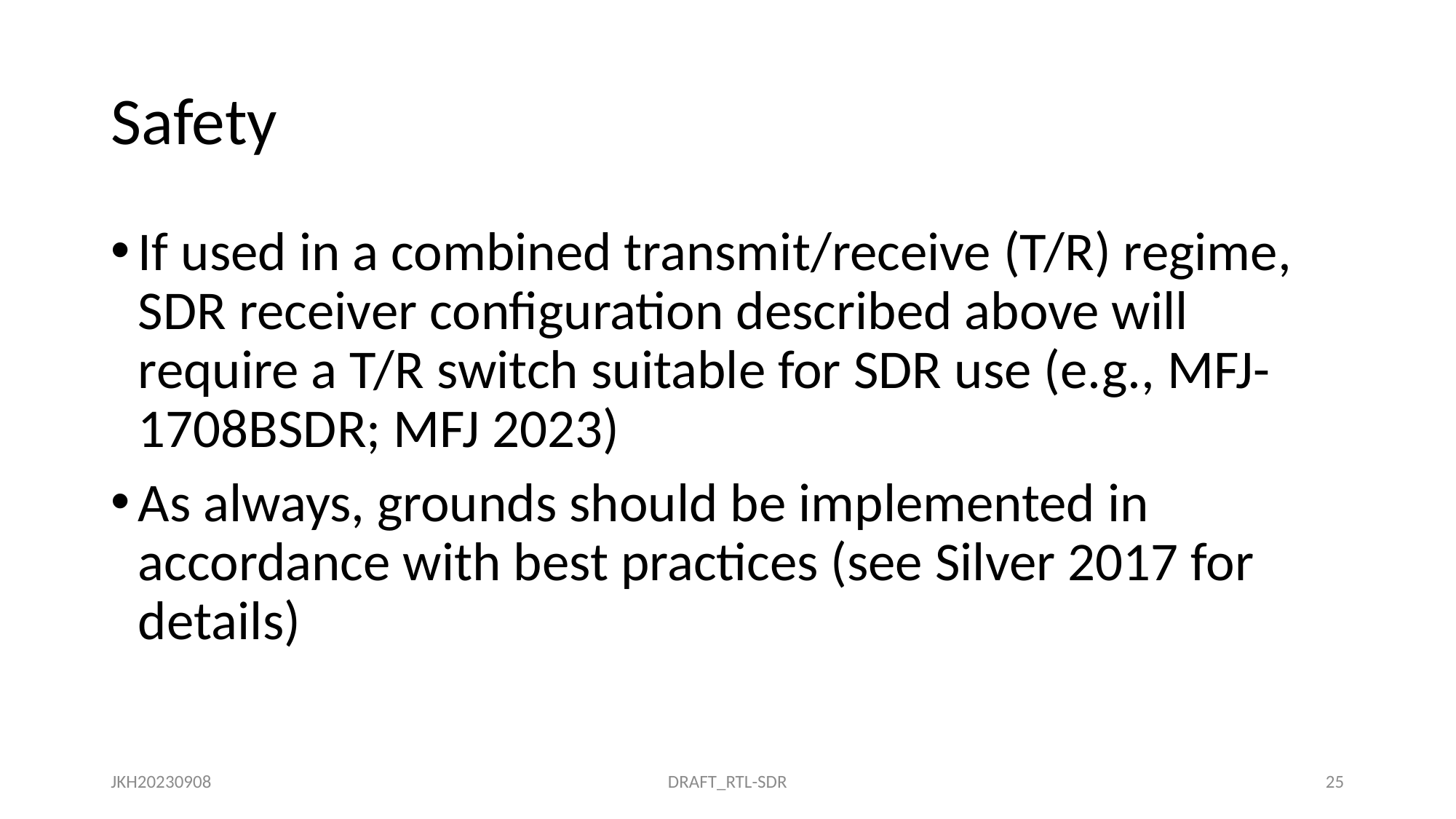

# Safety
If used in a combined transmit/receive (T/R) regime, SDR receiver configuration described above will require a T/R switch suitable for SDR use (e.g., MFJ-1708BSDR; MFJ 2023)
As always, grounds should be implemented in accordance with best practices (see Silver 2017 for details)

JKH20230908
DRAFT_RTL-SDR
25